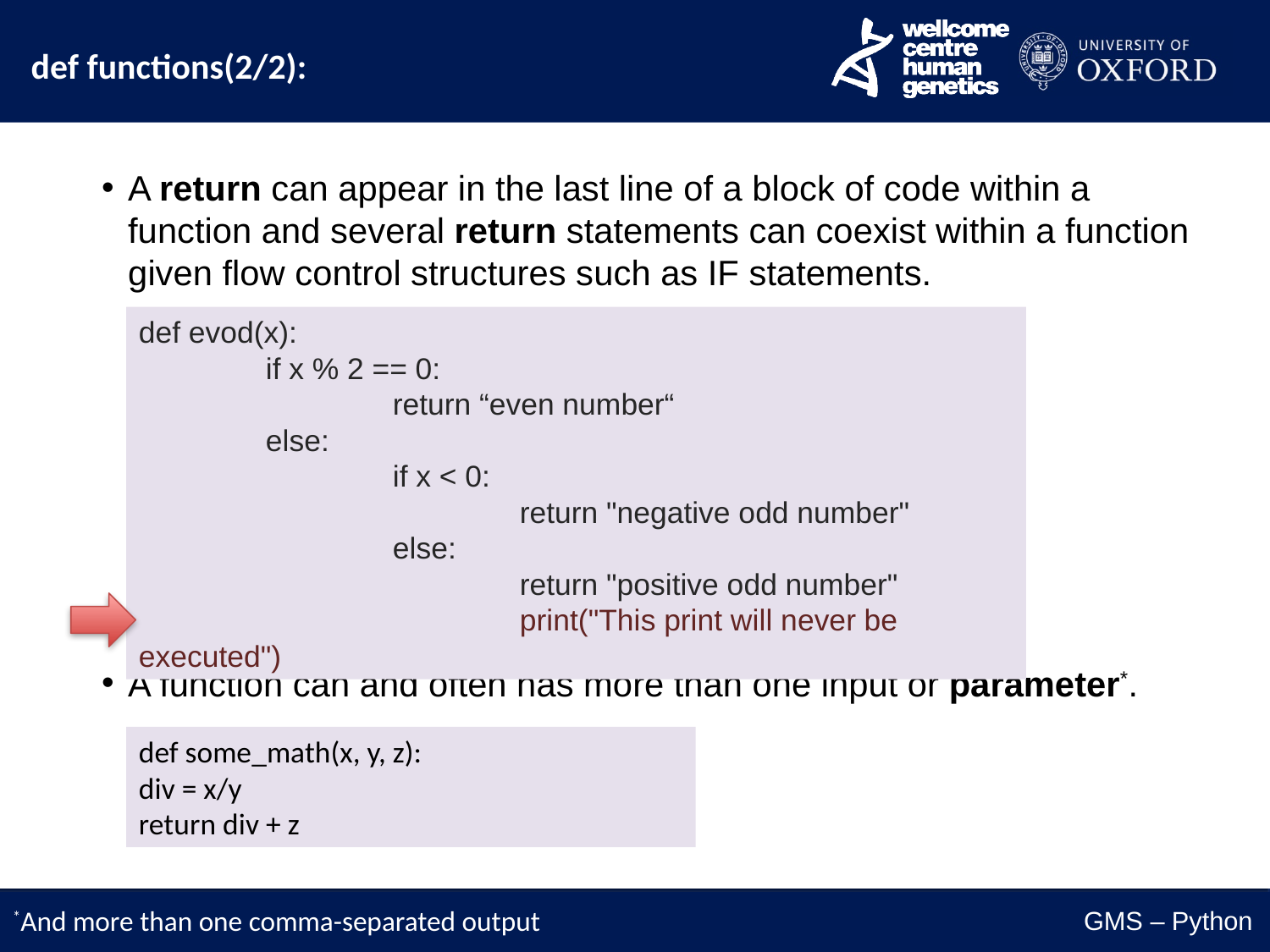

def functions(2/2):
A return can appear in the last line of a block of code within a function and several return statements can coexist within a function given flow control structures such as IF statements.

A function can and often has more than one input or parameter*.

def evod(x):
	if x % 2 == 0:
		return “even number“
	else:
		if x < 0:
			return "negative odd number"
		else:
			return "positive odd number"
			print("This print will never be executed")

def some_math(x, y, z):
div = x/y
return div + z
*And more than one comma-separated output